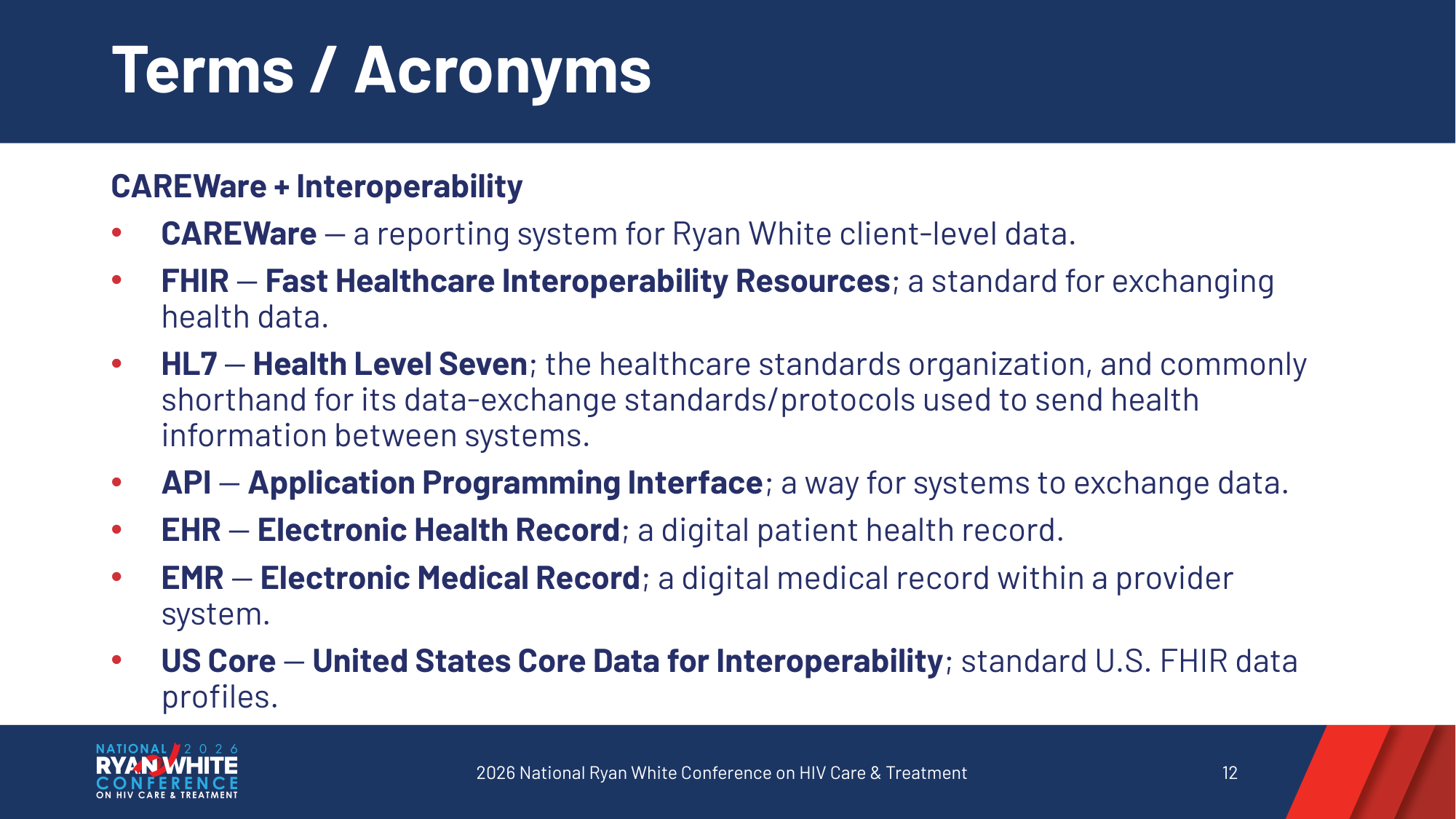

# Terms / Acronyms
CAREWare + Interoperability
CAREWare — a reporting system for Ryan White client-level data.
FHIR — Fast Healthcare Interoperability Resources; a standard for exchanging health data.
HL7 — Health Level Seven; the healthcare standards organization, and commonly shorthand for its data-exchange standards/protocols used to send health information between systems.
API — Application Programming Interface; a way for systems to exchange data.
EHR — Electronic Health Record; a digital patient health record.
EMR — Electronic Medical Record; a digital medical record within a provider system.
US Core — United States Core Data for Interoperability; standard U.S. FHIR data profiles.